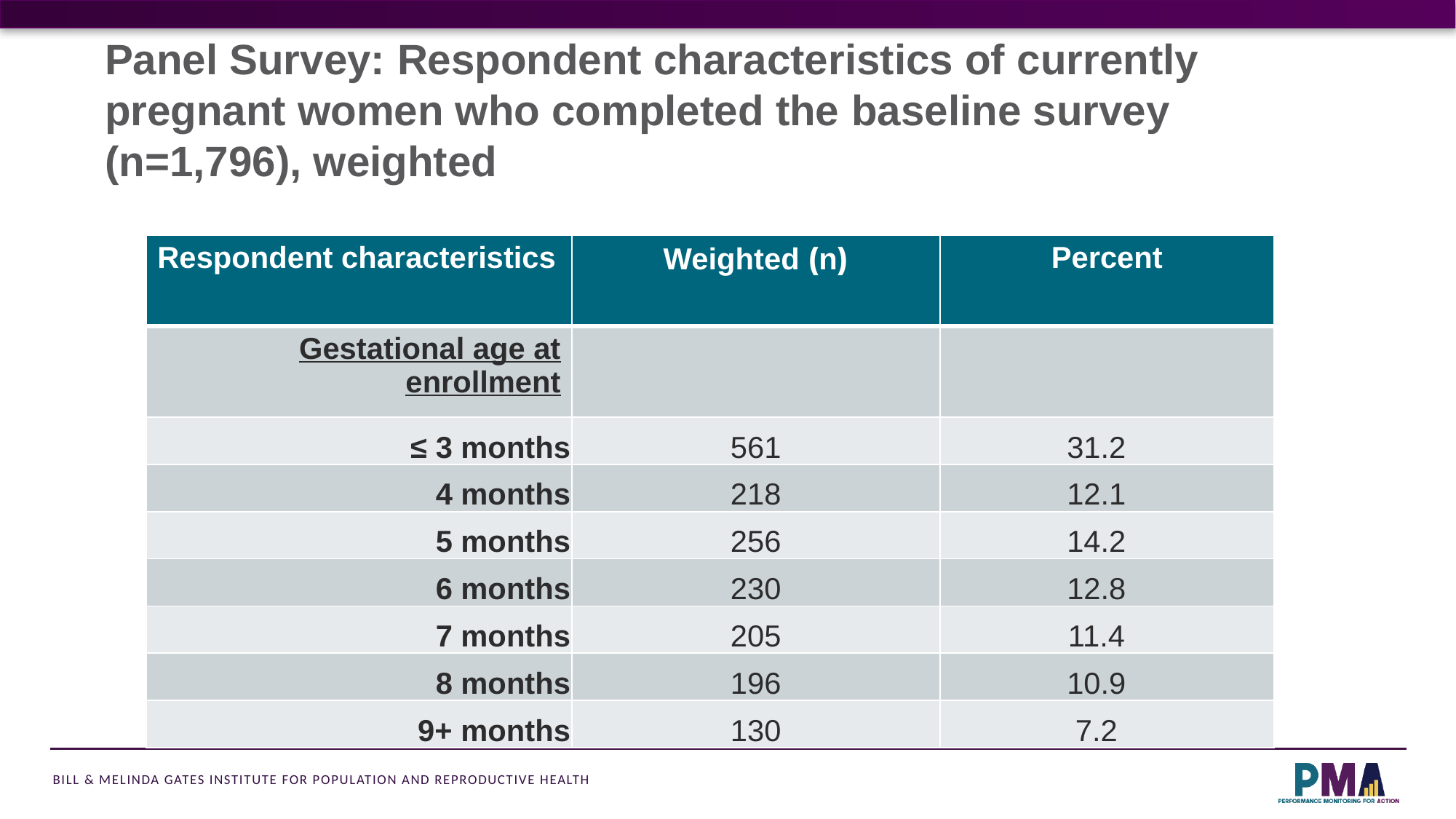

Panel Survey: Respondent characteristics of currently pregnant women who completed the baseline survey (n=1,796), weighted

| Respondent characteristics | Weighted (n) | Percent |
| --- | --- | --- |
| Gestational age at enrollment |  |  |
| ≤ 3 months | 561 | 31.2 |
| 4 months | 218 | 12.1 |
| 5 months | 256 | 14.2 |
| 6 months | 230 | 12.8 |
| 7 months | 205 | 11.4 |
| 8 months | 196 | 10.9 |
| 9+ months | 130 | 7.2 |